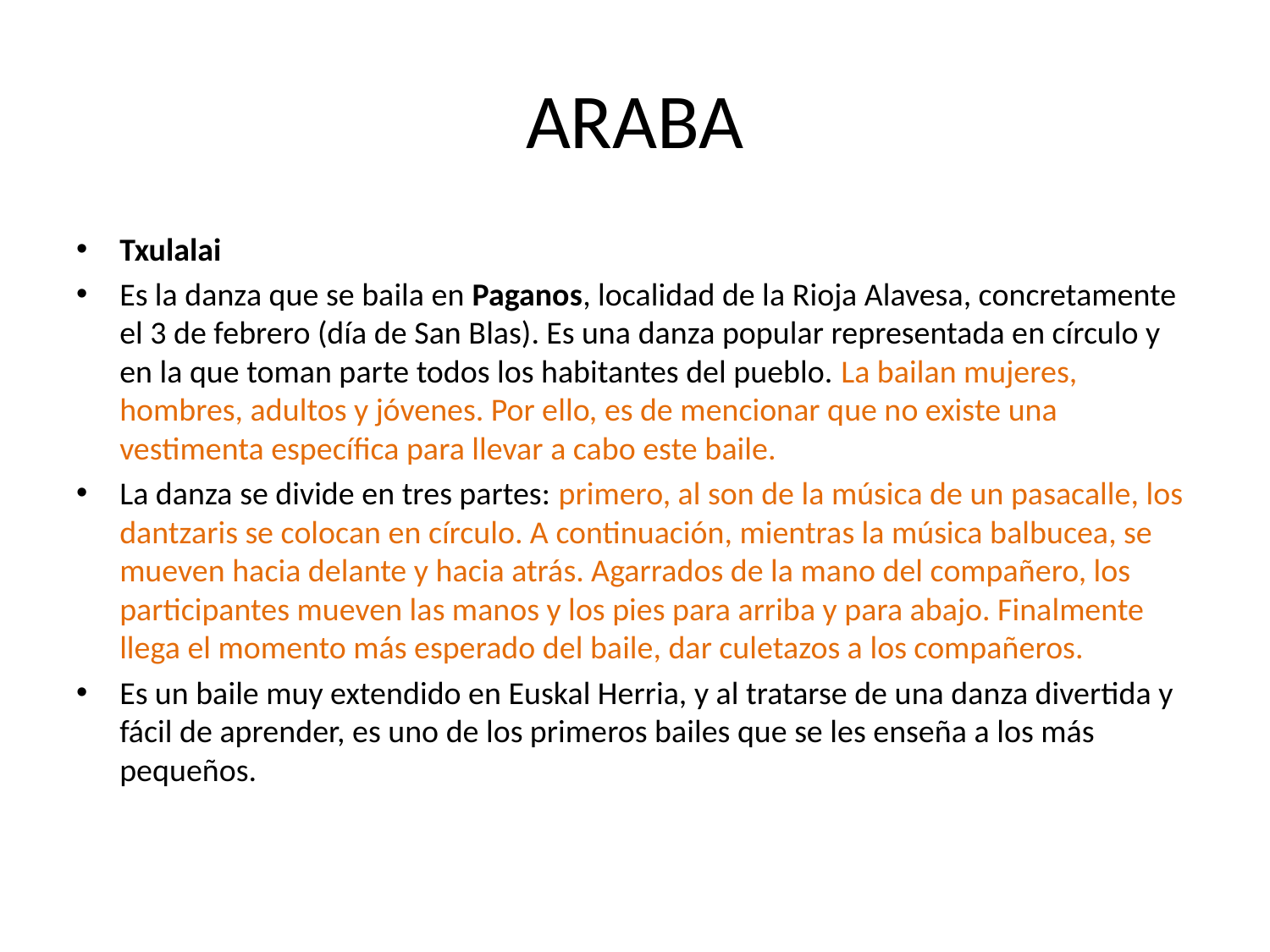

# ARABA
Txulalai
Es la danza que se baila en Paganos, localidad de la Rioja Alavesa, concretamente el 3 de febrero (día de San Blas). Es una danza popular representada en círculo y en la que toman parte todos los habitantes del pueblo. La bailan mujeres, hombres, adultos y jóvenes. Por ello, es de mencionar que no existe una vestimenta específica para llevar a cabo este baile.
La danza se divide en tres partes: primero, al son de la música de un pasacalle, los dantzaris se colocan en círculo. A continuación, mientras la música balbucea, se mueven hacia delante y hacia atrás. Agarrados de la mano del compañero, los participantes mueven las manos y los pies para arriba y para abajo. Finalmente llega el momento más esperado del baile, dar culetazos a los compañeros.
Es un baile muy extendido en Euskal Herria, y al tratarse de una danza divertida y fácil de aprender, es uno de los primeros bailes que se les enseña a los más pequeños.